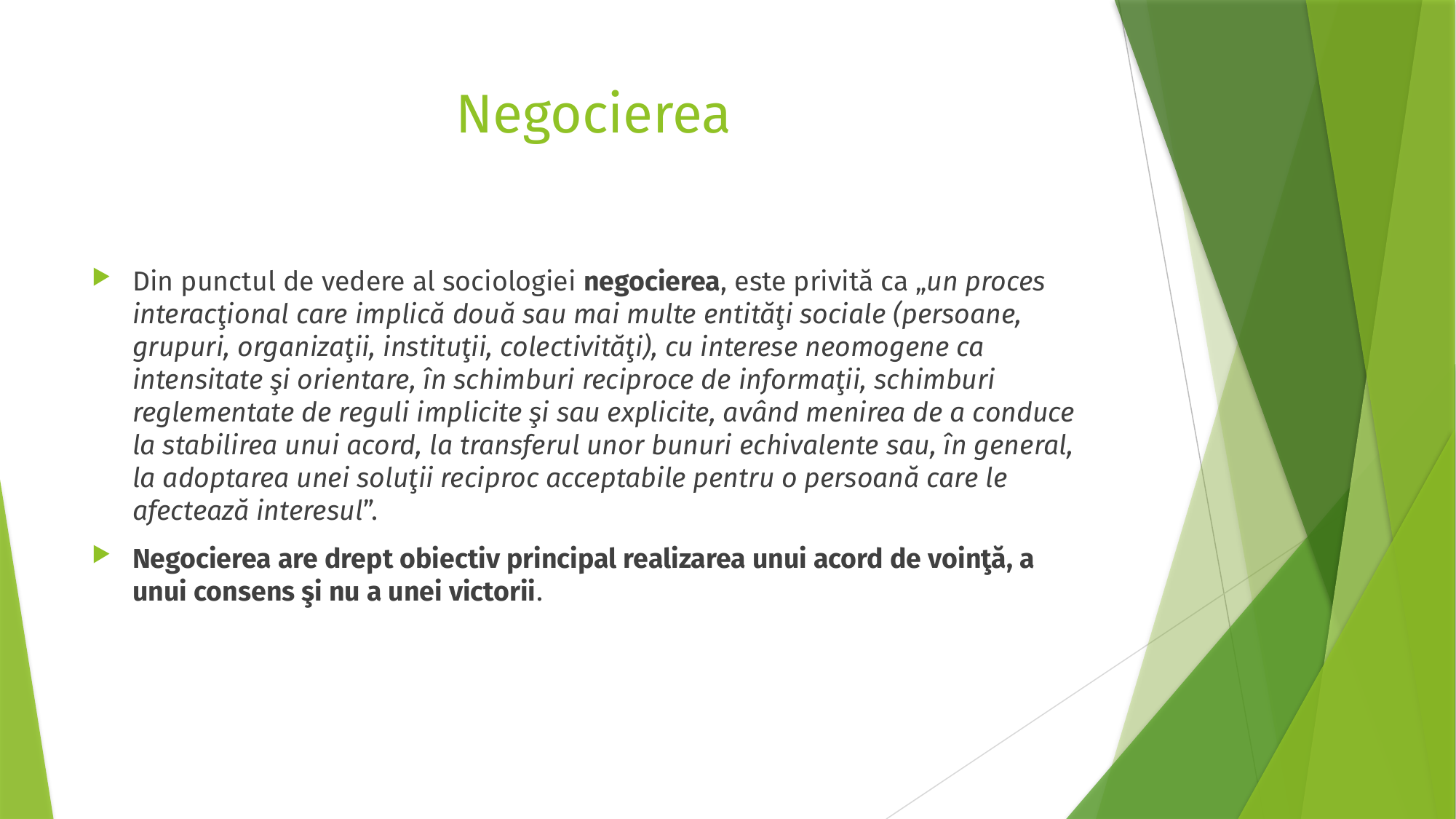

# Negocierea
Din punctul de vedere al sociologiei negocierea, este privită ca „un proces interacţional care implică două sau mai multe entităţi sociale (persoane, grupuri, organizaţii, instituţii, colectivităţi), cu interese neomogene ca intensitate şi orientare, în schimburi reciproce de informaţii, schimburi reglementate de reguli implicite şi sau explicite, având menirea de a conduce la stabilirea unui acord, la transferul unor bunuri echivalente sau, în general, la adoptarea unei soluţii reciproc acceptabile pentru o persoană care le afectează interesul”.
Negocierea are drept obiectiv principal realizarea unui acord de voinţă, a unui consens şi nu a unei victorii.